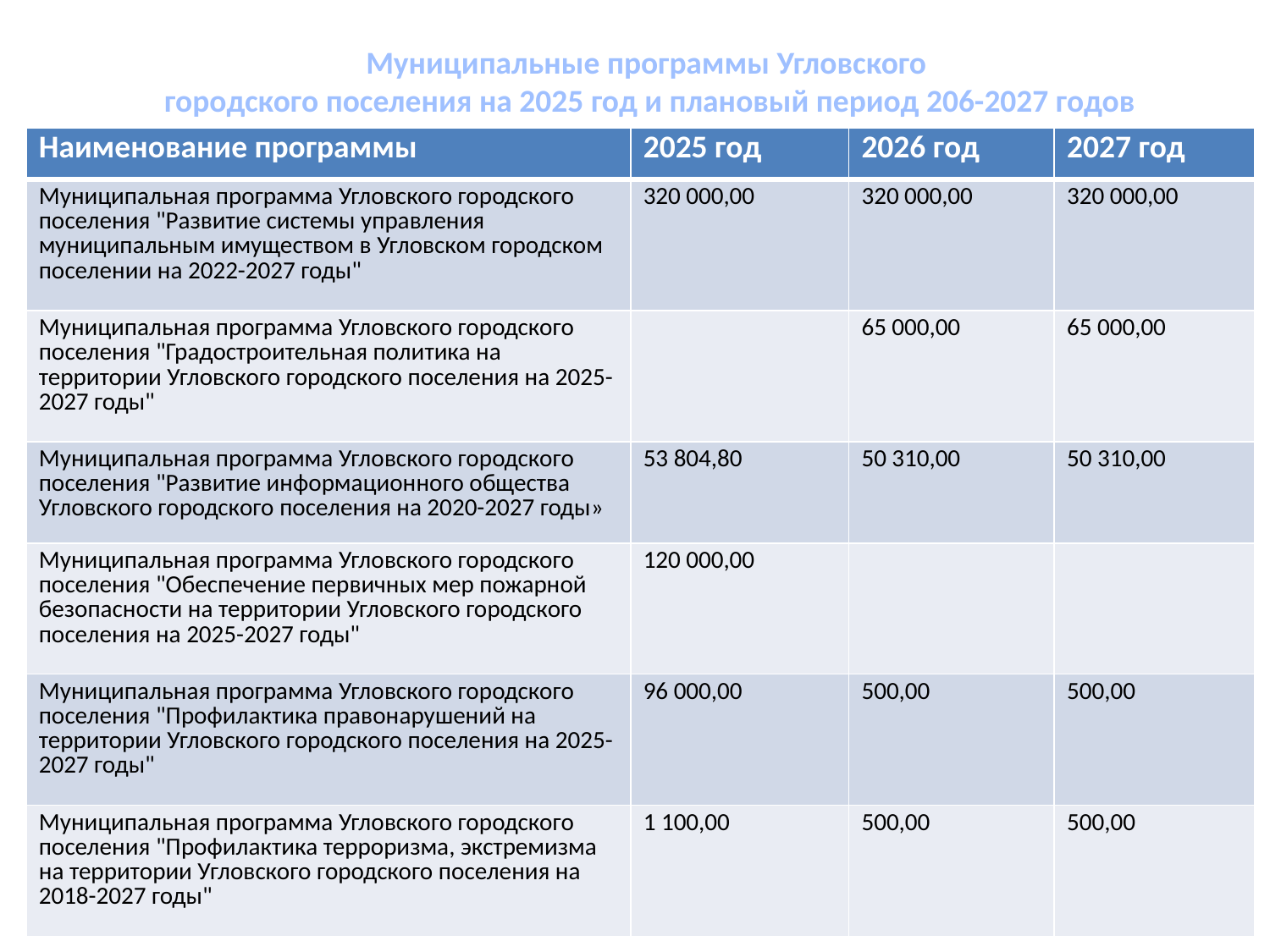

Муниципальные программы Угловского
городского поселения на 2025 год и плановый период 206-2027 годов
| Наименование программы | 2025 год | 2026 год | 2027 год |
| --- | --- | --- | --- |
| Муниципальная программа Угловского городского поселения "Развитие системы управления муниципальным имуществом в Угловском городском поселении на 2022-2027 годы" | 320 000,00 | 320 000,00 | 320 000,00 |
| Муниципальная программа Угловского городского поселения "Градостроительная политика на территории Угловского городского поселения на 2025-2027 годы" |  | 65 000,00 | 65 000,00 |
| Муниципальная программа Угловского городского поселения "Развитие информационного общества Угловского городского поселения на 2020-2027 годы» | 53 804,80 | 50 310,00 | 50 310,00 |
| Муниципальная программа Угловского городского поселения "Обеспечение первичных мер пожарной безопасности на территории Угловского городского поселения на 2025-2027 годы" | 120 000,00 |  |  |
| Муниципальная программа Угловского городского поселения "Профилактика правонарушений на территории Угловского городского поселения на 2025-2027 годы" | 96 000,00 | 500,00 | 500,00 |
| Муниципальная программа Угловского городского поселения "Профилактика терроризма, экстремизма на территории Угловского городского поселения на 2018-2027 годы" | 1 100,00 | 500,00 | 500,00 |